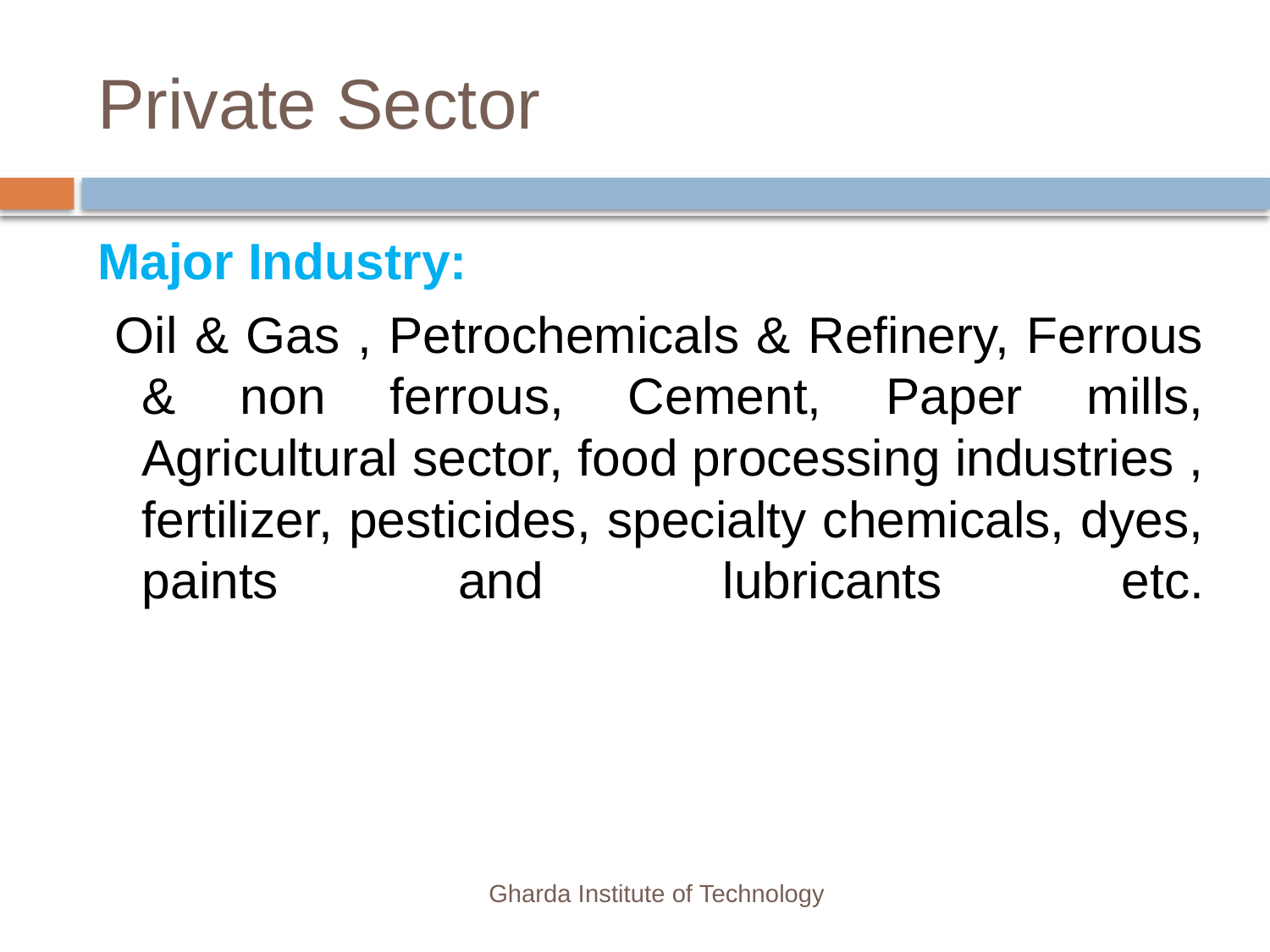

# Private Sector
Major Industry:
 Oil & Gas , Petrochemicals & Refinery, Ferrous & non ferrous, Cement, Paper mills, Agricultural sector, food processing industries , fertilizer, pesticides, specialty chemicals, dyes, paints and lubricants etc.
Gharda Institute of Technology